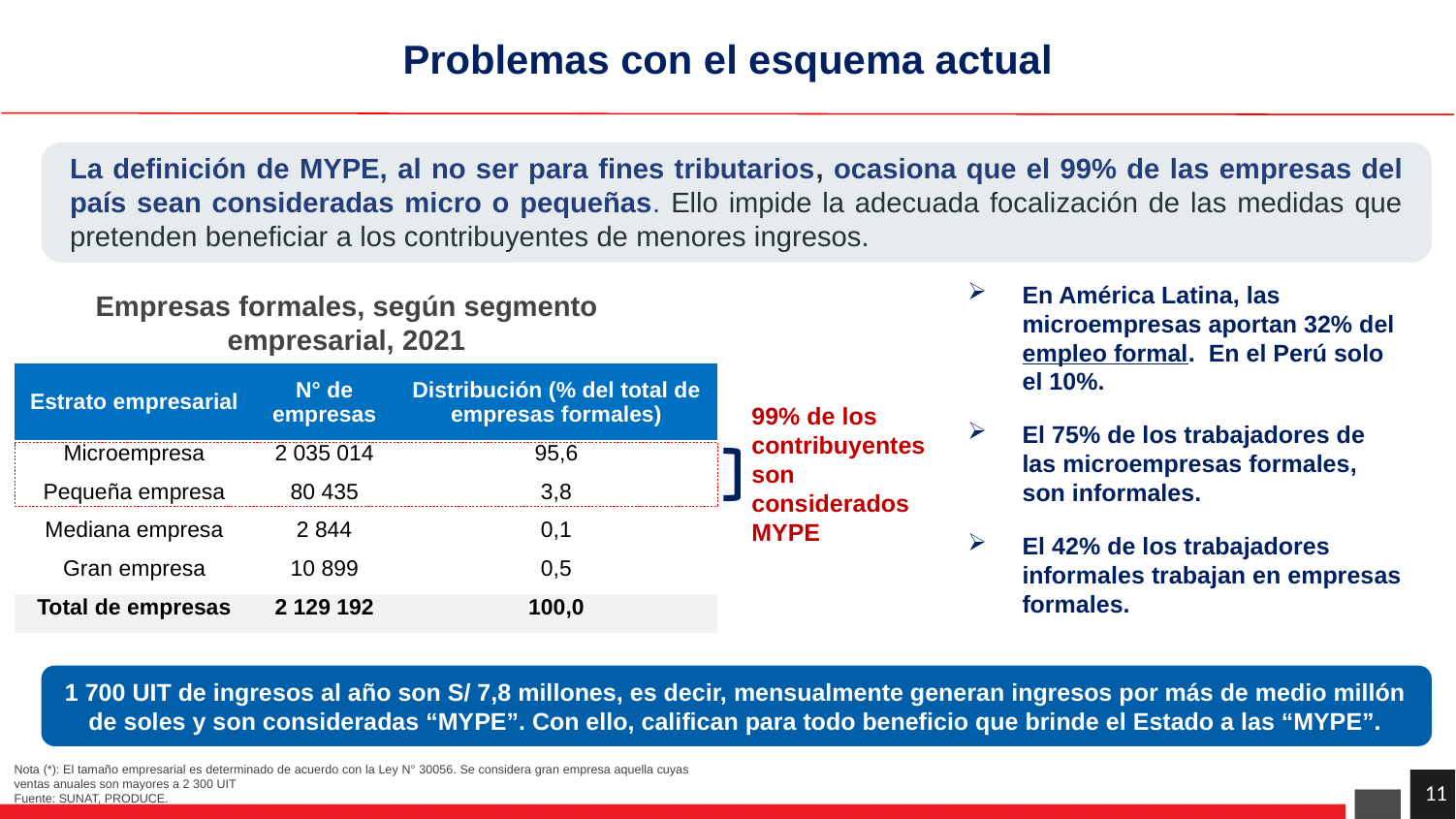

Problemas con el esquema actual

La definición de MYPE, al no ser para fines tributarios, ocasiona que el 99% de las empresas del país sean consideradas micro o pequeñas. Ello impide la adecuada focalización de las medidas que pretenden beneficiar a los contribuyentes de menores ingresos.
En América Latina, las microempresas aportan 32% del empleo formal.  En el Perú solo el 10%.
El 75% de los trabajadores de las microempresas formales, son informales.
El 42% de los trabajadores informales trabajan en empresas formales.
Empresas formales, según segmento empresarial, 2021
| Estrato empresarial | N° de empresas | Distribución (% del total de empresas formales) |
| --- | --- | --- |
| Microempresa | 2 035 014 | 95,6 |
| Pequeña empresa | 80 435 | 3,8 |
| Mediana empresa | 2 844 | 0,1 |
| Gran empresa | 10 899 | 0,5 |
| Total de empresas | 2 129 192 | 100,0 |
99% de los contribuyentes son considerados MYPE

1 700 UIT de ingresos al año son S/ 7,8 millones, es decir, mensualmente generan ingresos por más de medio millón de soles y son consideradas “MYPE”. Con ello, califican para todo beneficio que brinde el Estado a las “MYPE”.
Nota (*): El tamaño empresarial es determinado de acuerdo con la Ley N° 30056. Se considera gran empresa aquella cuyas ventas anuales son mayores a 2 300 UIT
Fuente: SUNAT, PRODUCE.
11